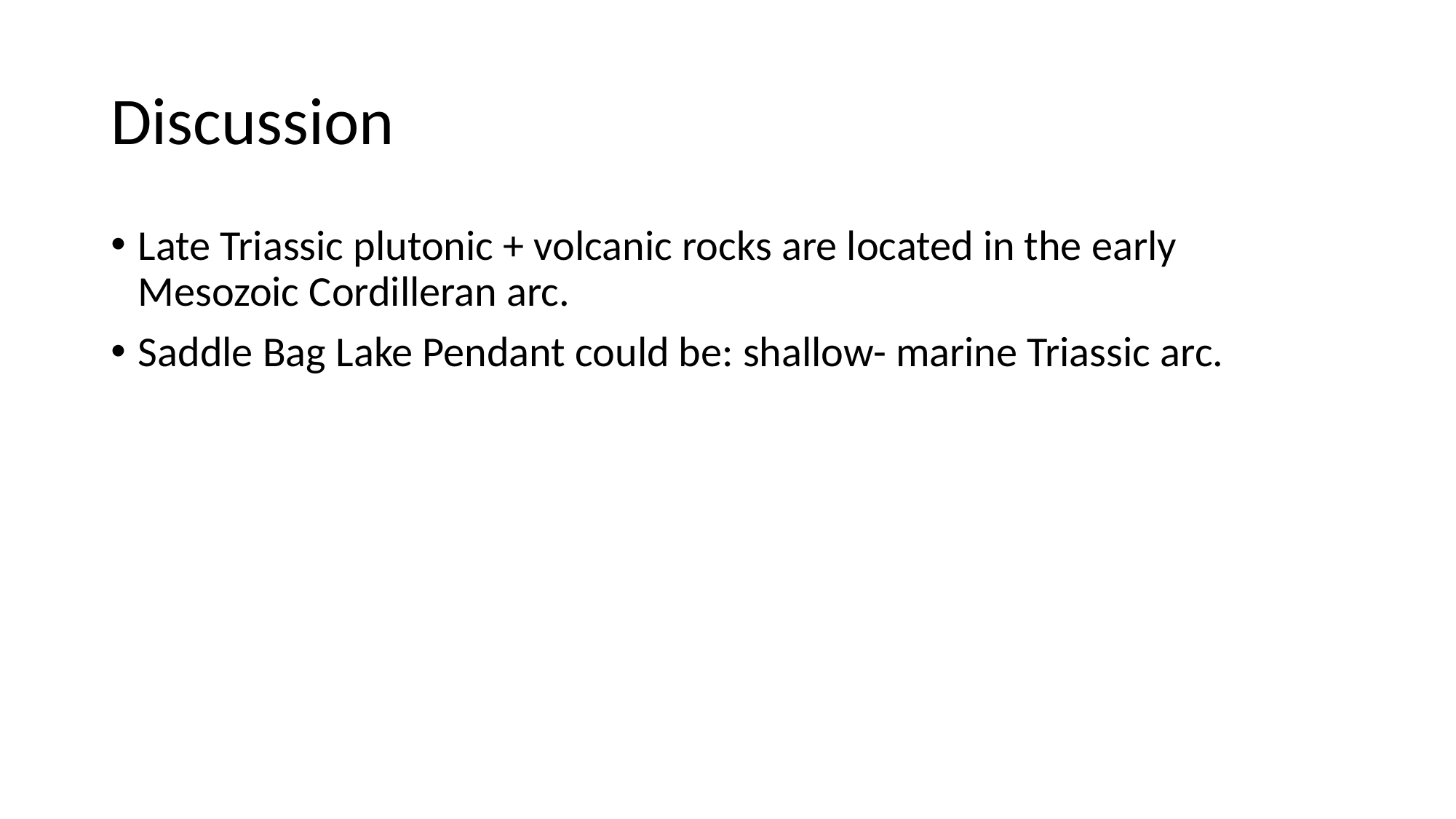

# Discussion
Late Triassic plutonic + volcanic rocks are located in the early Mesozoic Cordilleran arc.
Saddle Bag Lake Pendant could be: shallow- marine Triassic arc.